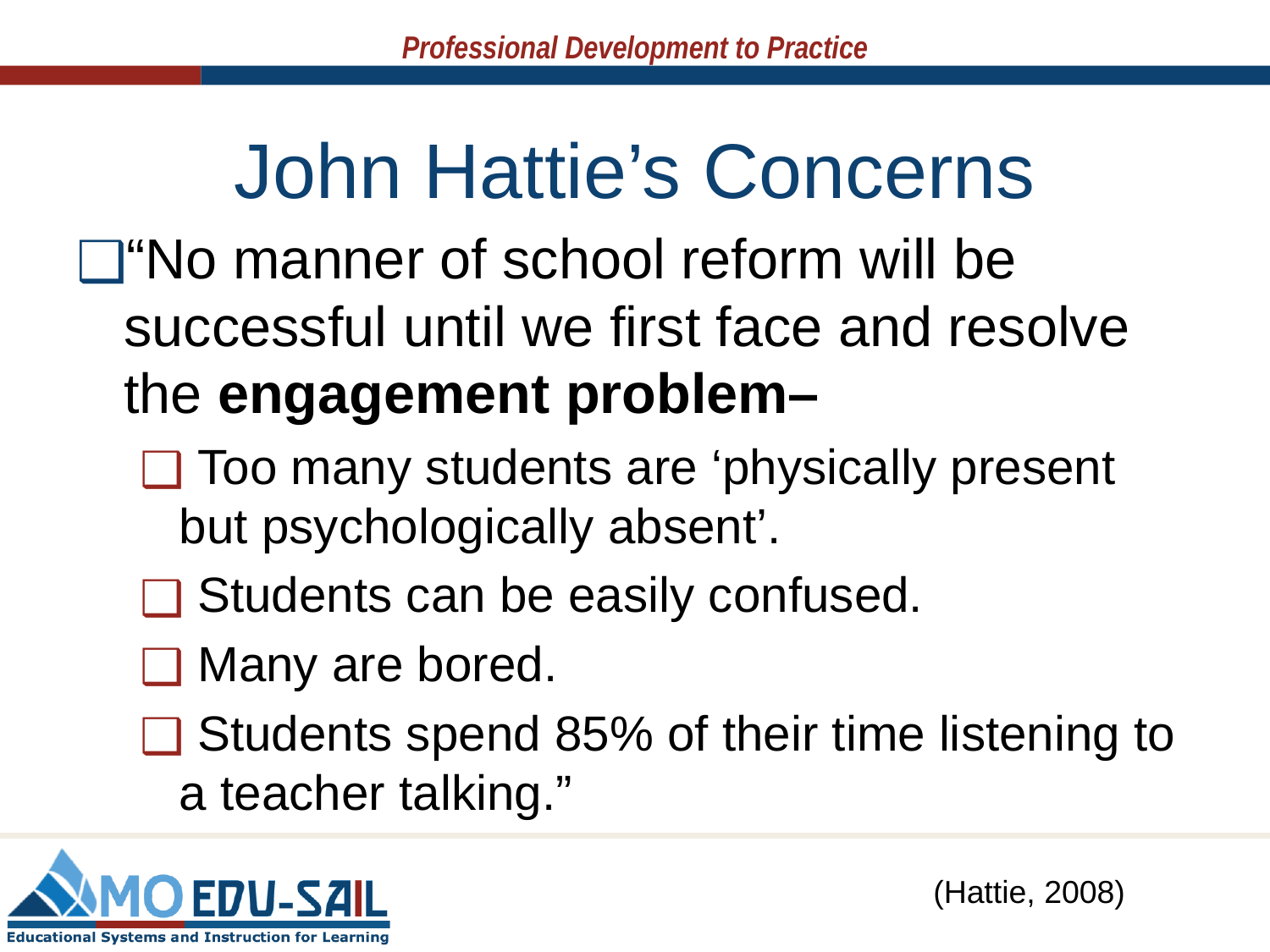

# John Hattie’s Concerns
“No manner of school reform will be successful until we first face and resolve the engagement problem–
 Too many students are ‘physically present but psychologically absent’.
 Students can be easily confused.
 Many are bored.
 Students spend 85% of their time listening to a teacher talking.”

(Hattie, 2008)